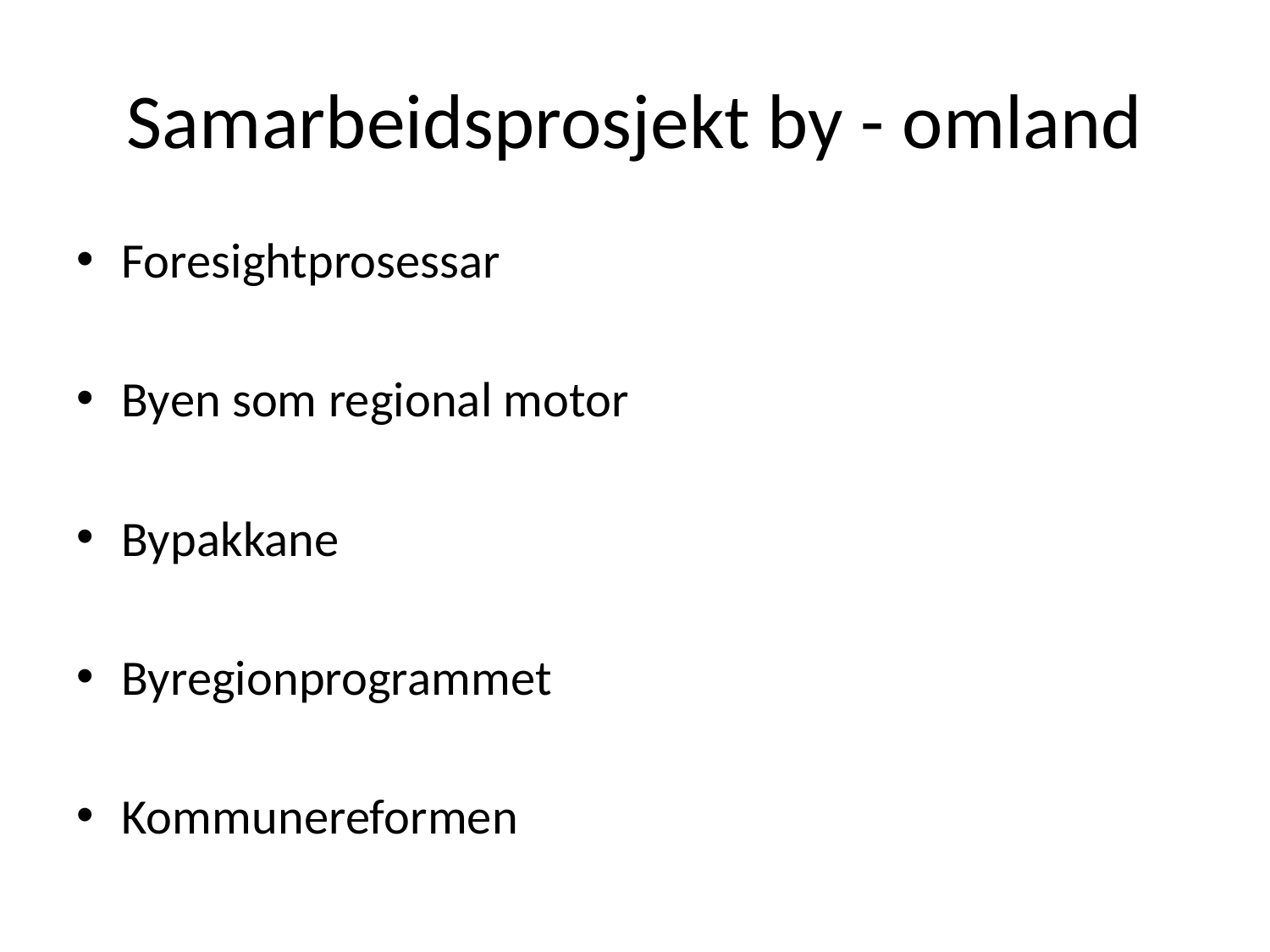

# Samarbeidsprosjekt by - omland
Foresightprosessar

Byen som regional motor

Bypakkane

Byregionprogrammet

Kommunereformen